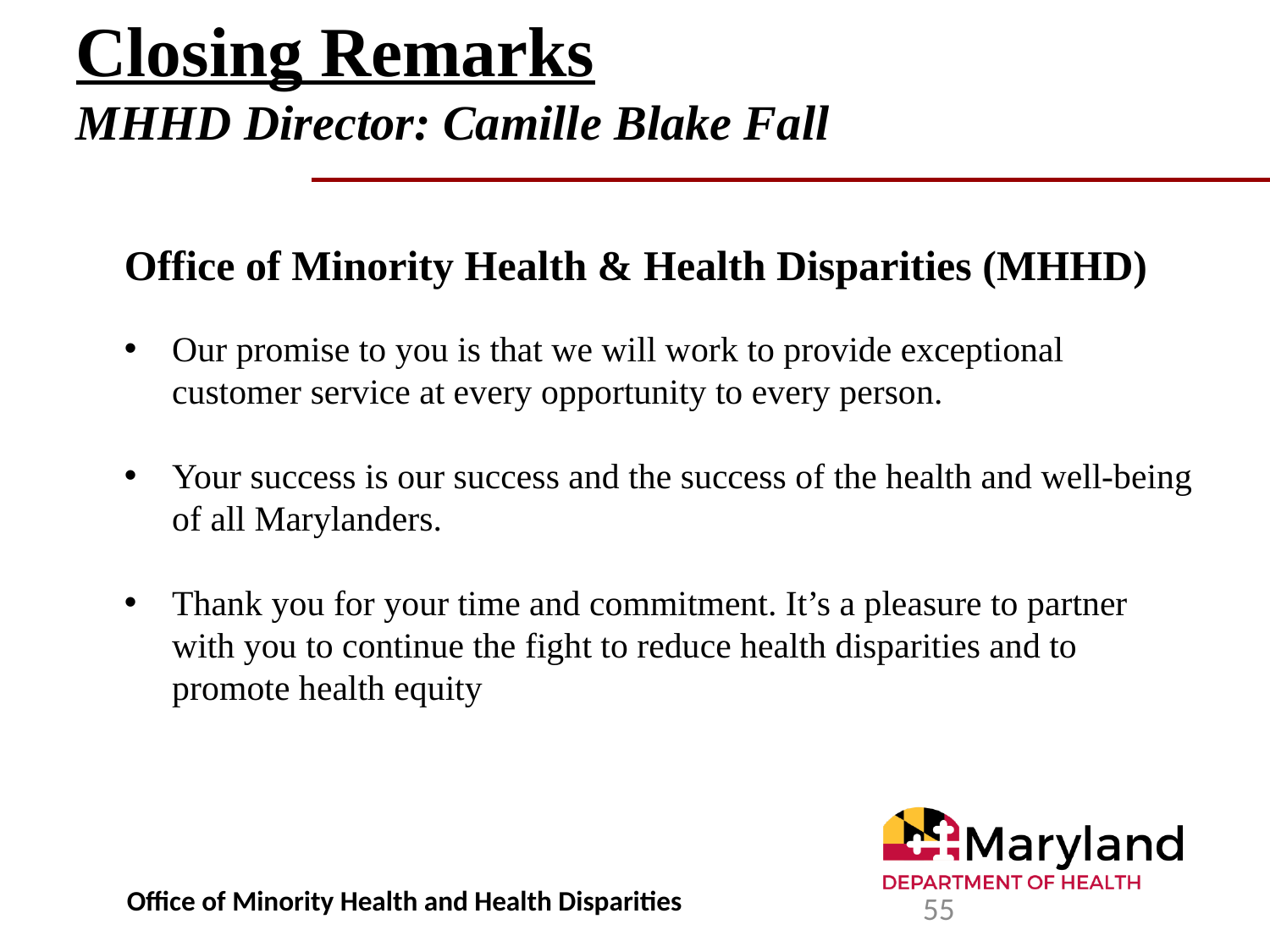

# Closing Remarks MHHD Director: Camille Blake Fall
Office of Minority Health & Health Disparities (MHHD)

Our promise to you is that we will work to provide exceptional customer service at every opportunity to every person.

Your success is our success and the success of the health and well-being of all Marylanders.

Thank you for your time and commitment. It’s a pleasure to partner with you to continue the fight to reduce health disparities and to promote health equity
Office of Minority Health and Health Disparities
55